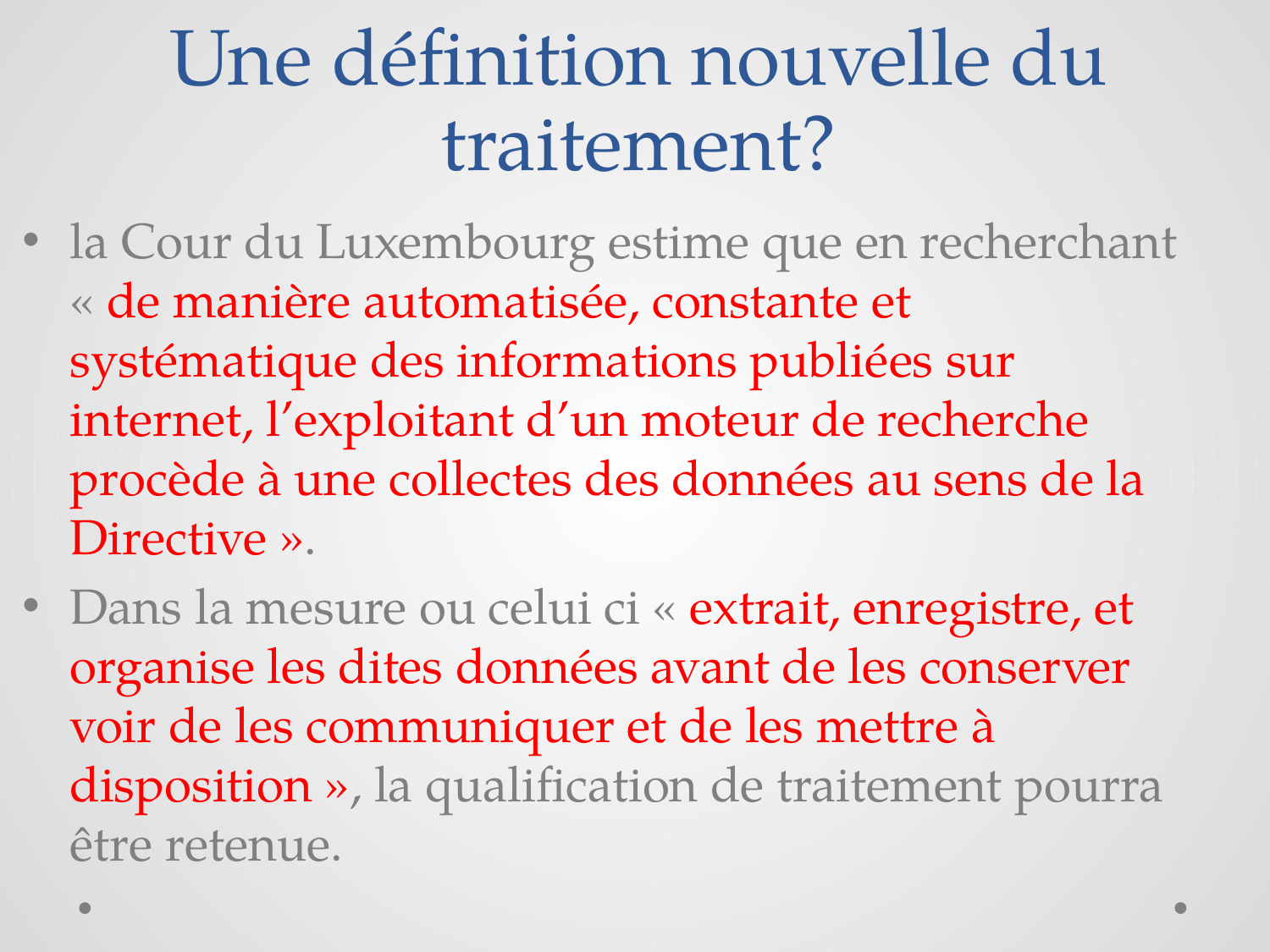

# Une définition nouvelle du traitement?
la Cour du Luxembourg estime que en recherchant « de manière automatisée, constante et systématique des informations publiées sur internet, l’exploitant d’un moteur de recherche procède à une collectes des données au sens de la Directive ».
Dans la mesure ou celui ci « extrait, enregistre, et organise les dites données avant de les conserver voir de les communiquer et de les mettre à disposition », la qualification de traitement pourra être retenue.